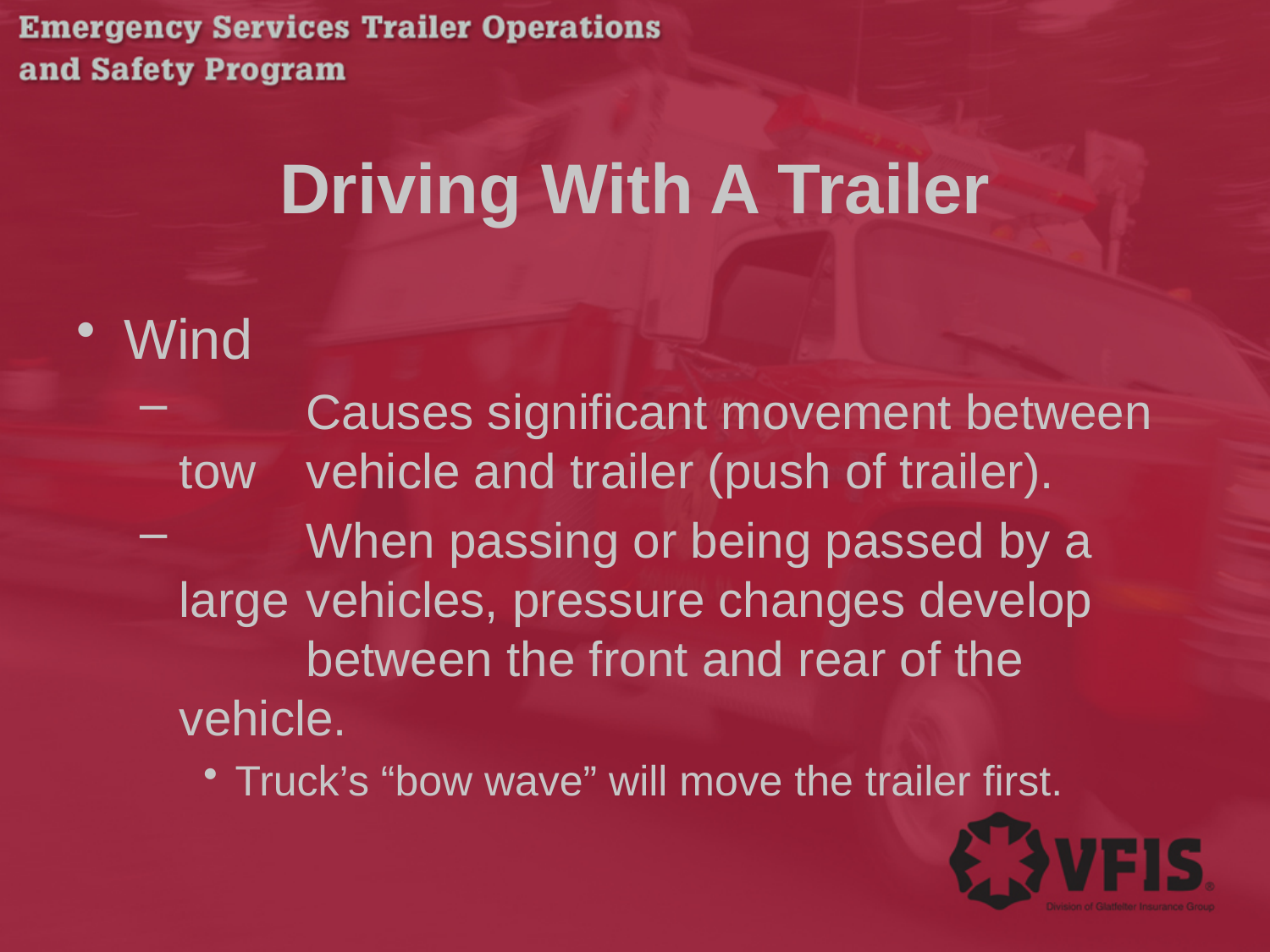

# Driving With A Trailer
Wind
 	Causes significant movement between tow 	vehicle and trailer (push of trailer).
 	When passing or being passed by a large 	vehicles, pressure changes develop 	between the front and rear of the vehicle.
Truck’s “bow wave” will move the trailer first.